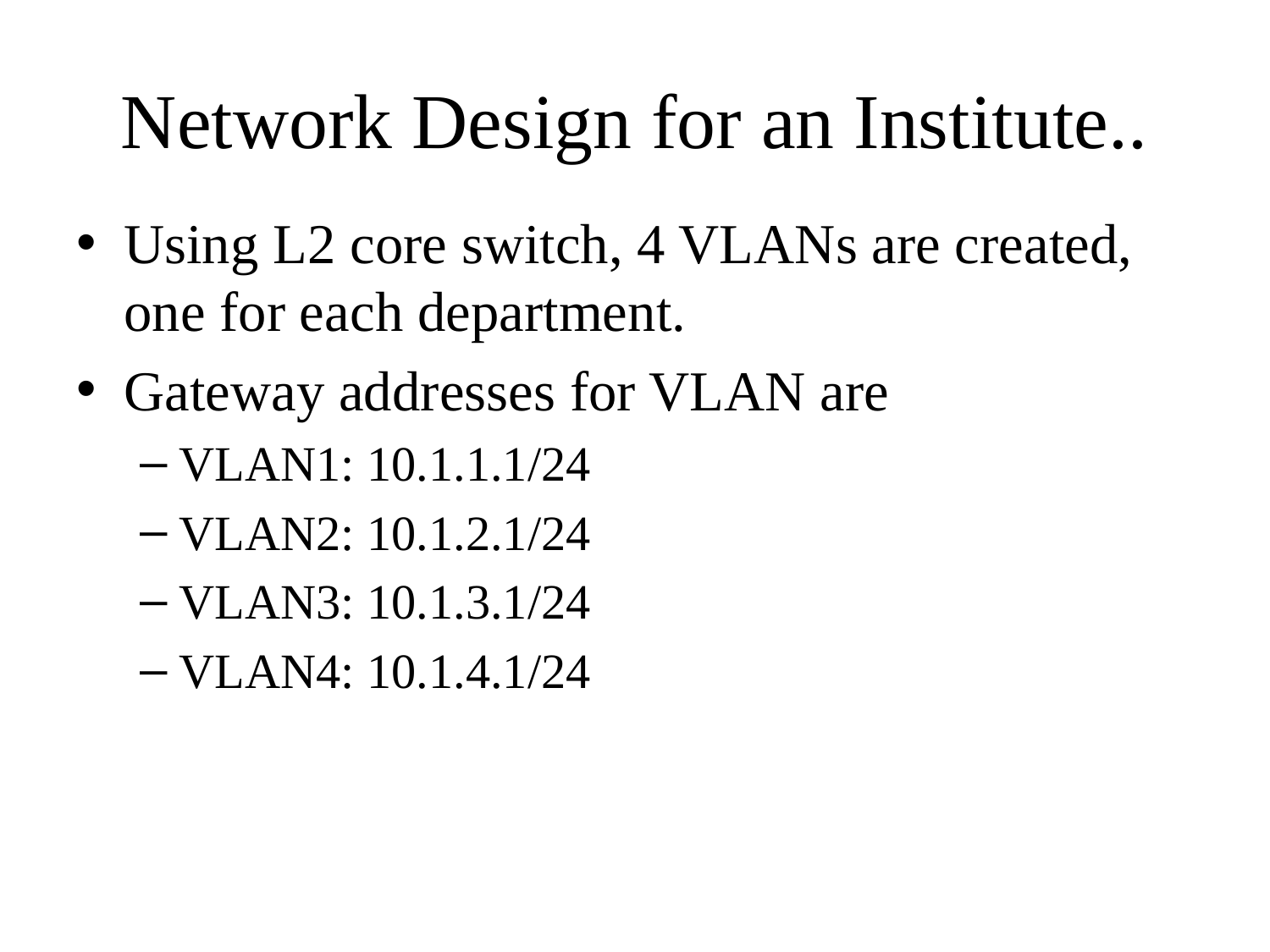

# Network Design for an Institute..
Using L2 core switch, 4 VLANs are created, one for each department.
Gateway addresses for VLAN are
VLAN1: 10.1.1.1/24
VLAN2: 10.1.2.1/24
VLAN3: 10.1.3.1/24
VLAN4: 10.1.4.1/24